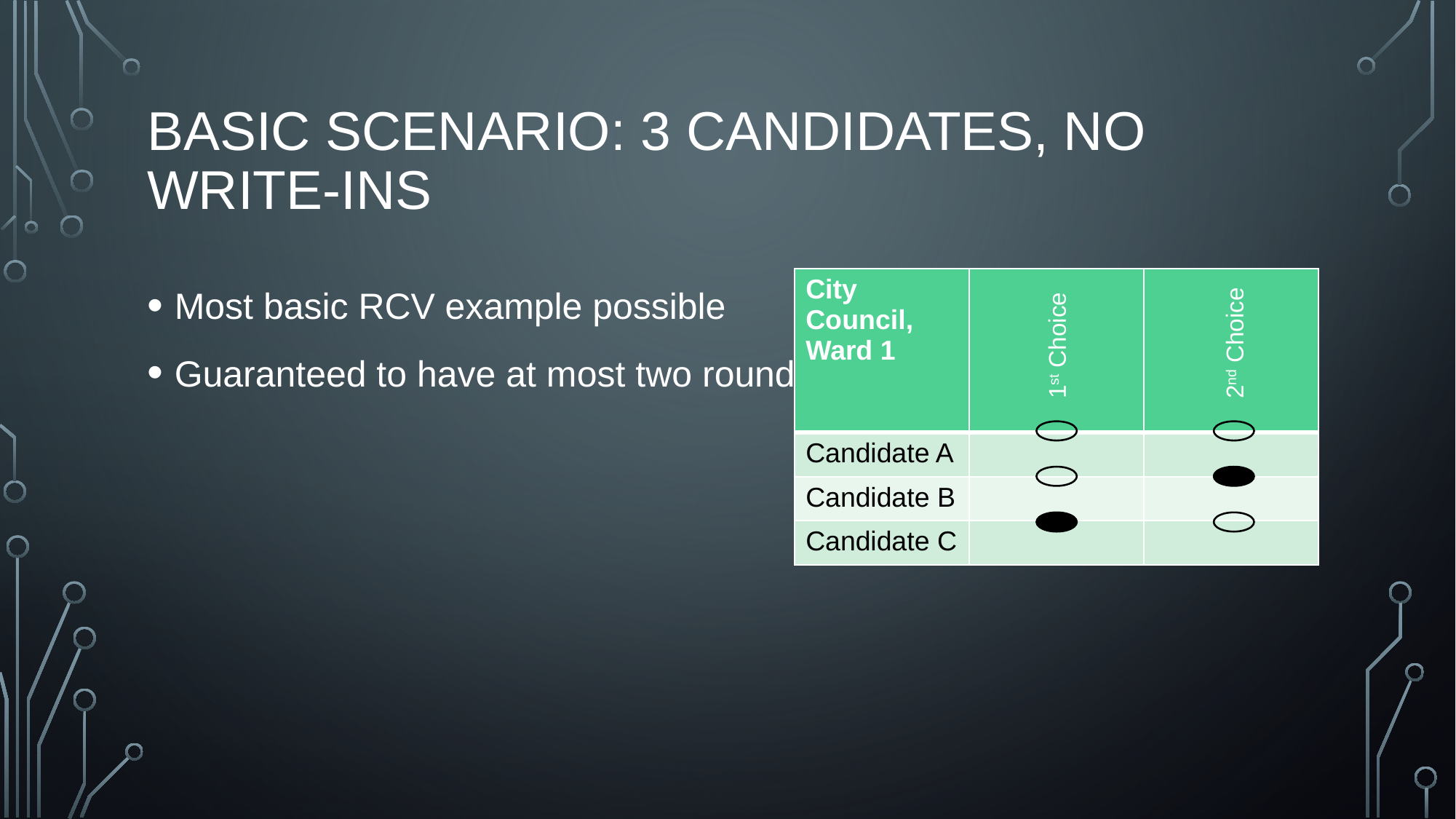

# Basic scenario: 3 candidates, no write-ins
Most basic RCV example possible
Guaranteed to have at most two rounds
| City Council, Ward 1 |  |  |
| --- | --- | --- |
| Candidate A |  |  |
| Candidate B |  |  |
| Candidate C |  |  |
2nd Choice
1st Choice